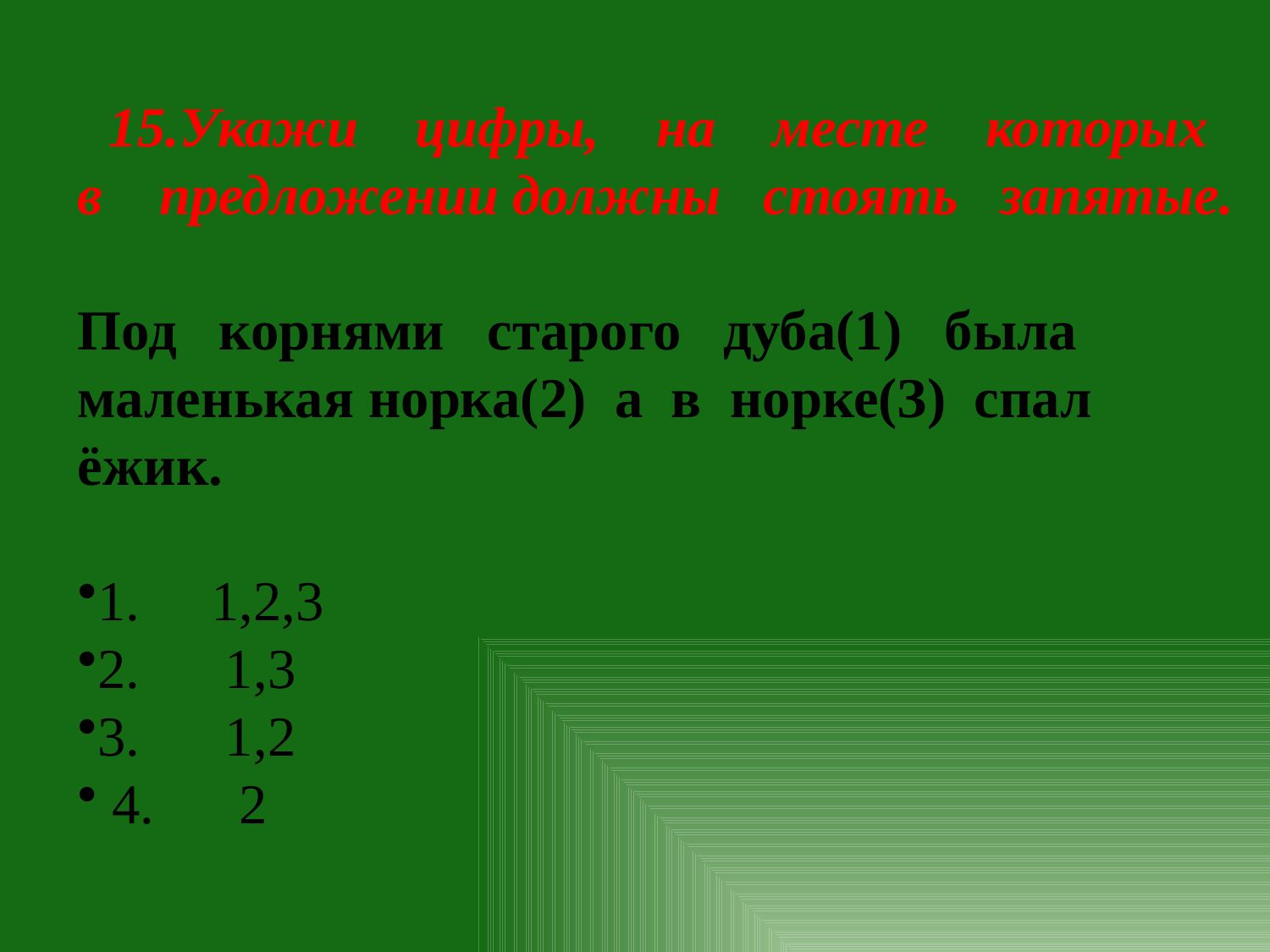

15.Укажи    цифры,    на    месте    которых    в    предложении должны   стоять   запятые.

Под   корнями   старого   дуба(1)   была маленькая норка(2)  а  в  норке(З)  спал  ёжик.

1.     1,2,3
2.      1,3
3.      1,2
 4.      2